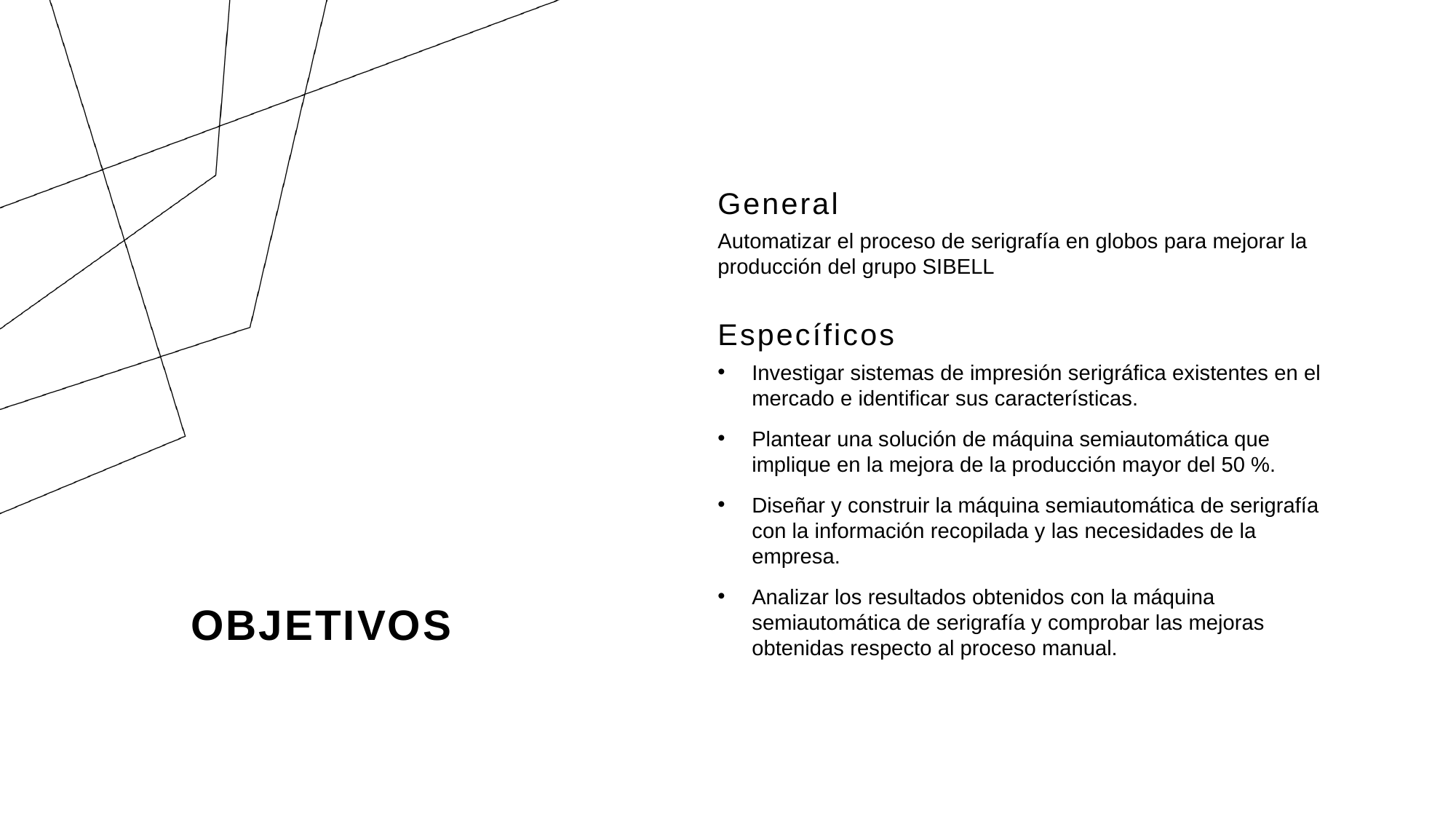

General
Automatizar el proceso de serigrafía en globos para mejorar la producción del grupo SIBELL
Específicos
Investigar sistemas de impresión serigráfica existentes en el mercado e identificar sus características.
Plantear una solución de máquina semiautomática que implique en la mejora de la producción mayor del 50 %.
Diseñar y construir la máquina semiautomática de serigrafía con la información recopilada y las necesidades de la empresa.
Analizar los resultados obtenidos con la máquina semiautomática de serigrafía y comprobar las mejoras obtenidas respecto al proceso manual.
# Objetivos